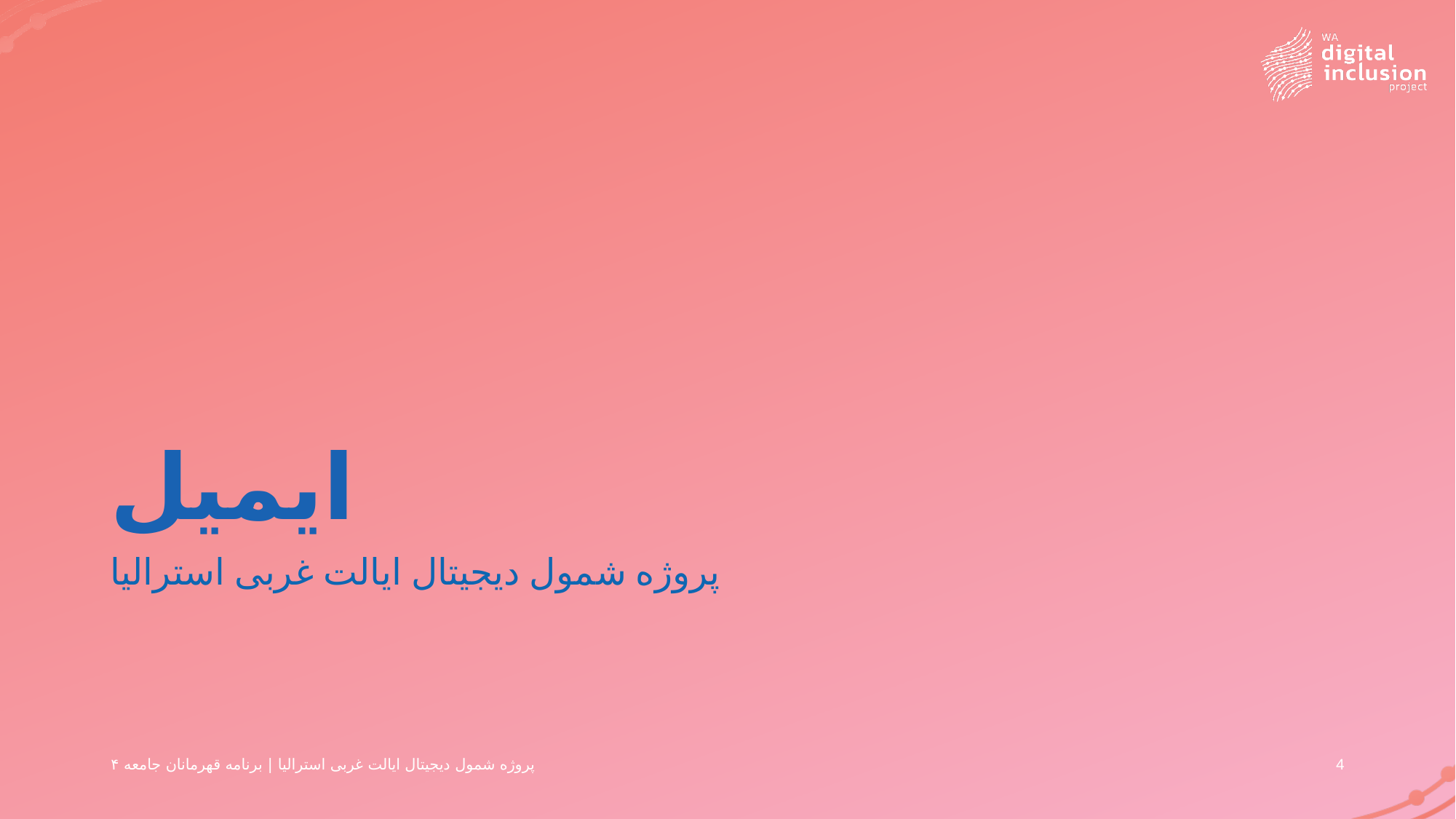

# ایمیل
پروژه شمول دیجیتال ایالت غربی استرالیا
پروژه شمول دیجیتال ایالت غربی استرالیا | برنامه قهرمانان جامعه ۴
4